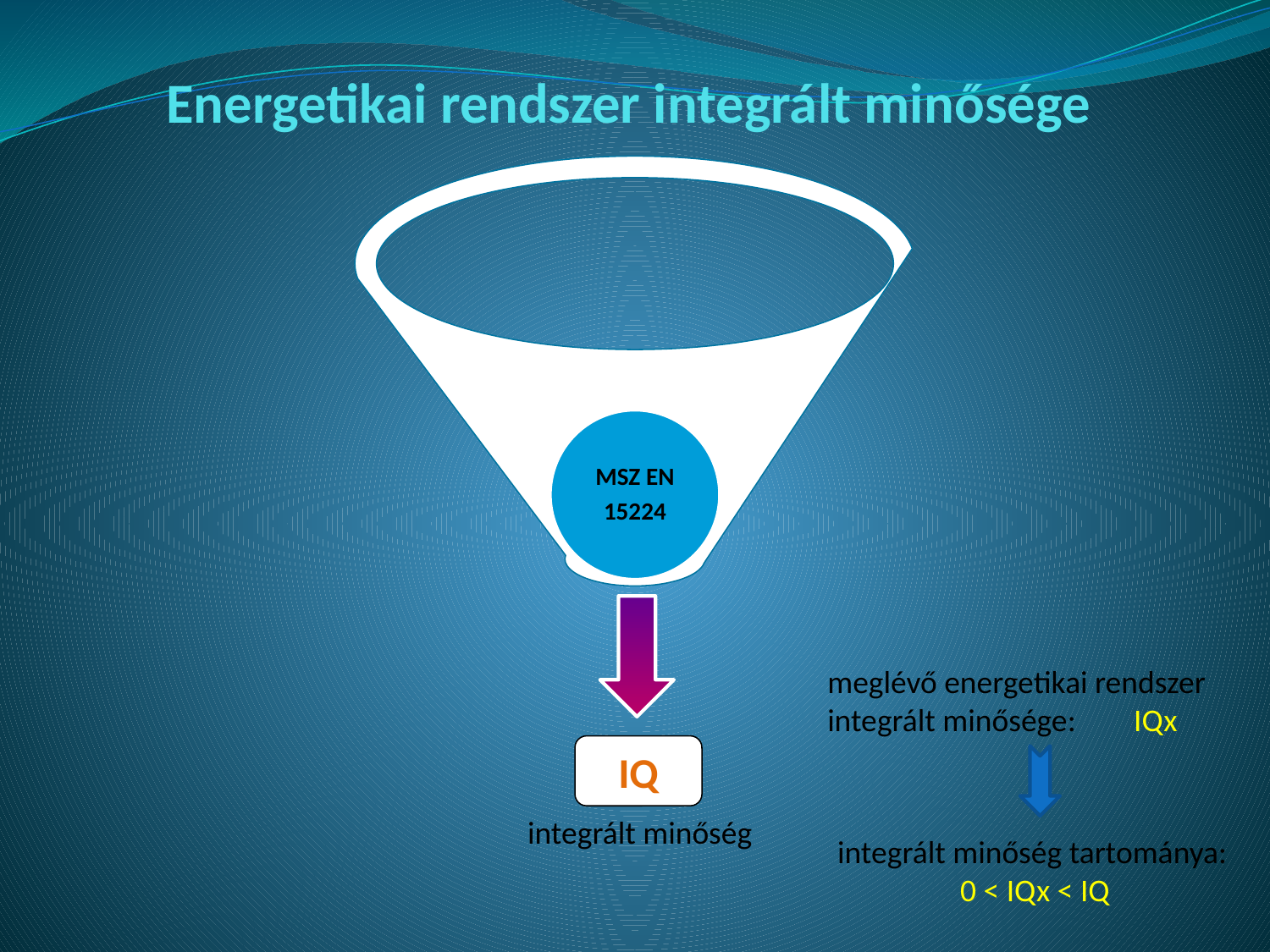

# Energetikai rendszer integrált minősége

MSZ EN ISO
9001 2015

MSZ  28001

MSZ EN ISO
14001.2015

GMP
GHP
GAP
HACCP

MSZ EN ISO
2200

MSZ EN
15224

meglévő energetikai rendszer integrált minősége:        IQx
IQ

integrált minőség
integrált minőség tartománya:
0 < IQx < IQ